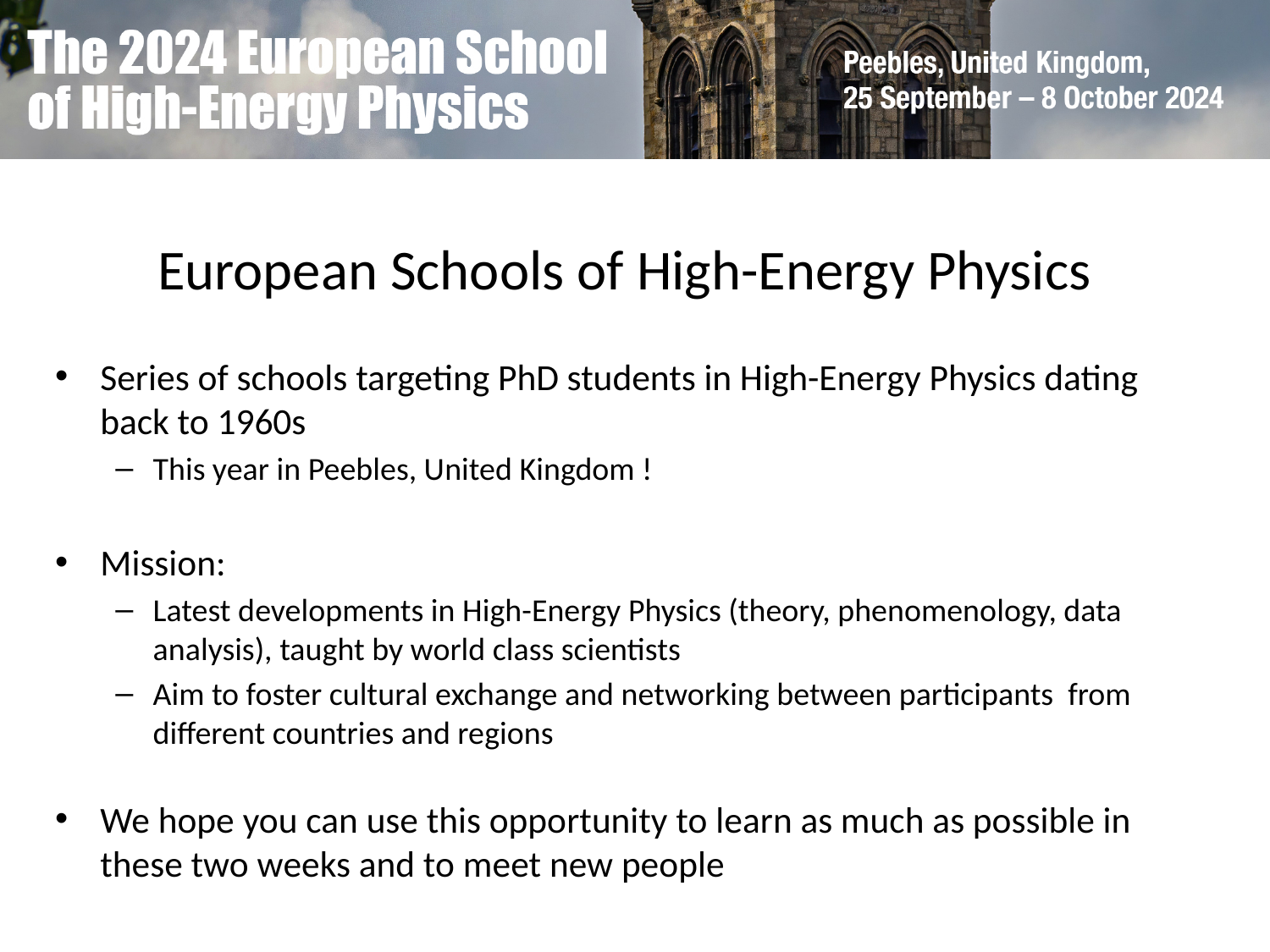

European Schools of High-Energy Physics
Series of schools targeting PhD students in High-Energy Physics dating back to 1960s
This year in Peebles, United Kingdom !

Mission:
Latest developments in High-Energy Physics (theory, phenomenology, data analysis), taught by world class scientists
Aim to foster cultural exchange and networking between participants  from different countries and regions

We hope you can use this opportunity to learn as much as possible in these two weeks and to meet new people